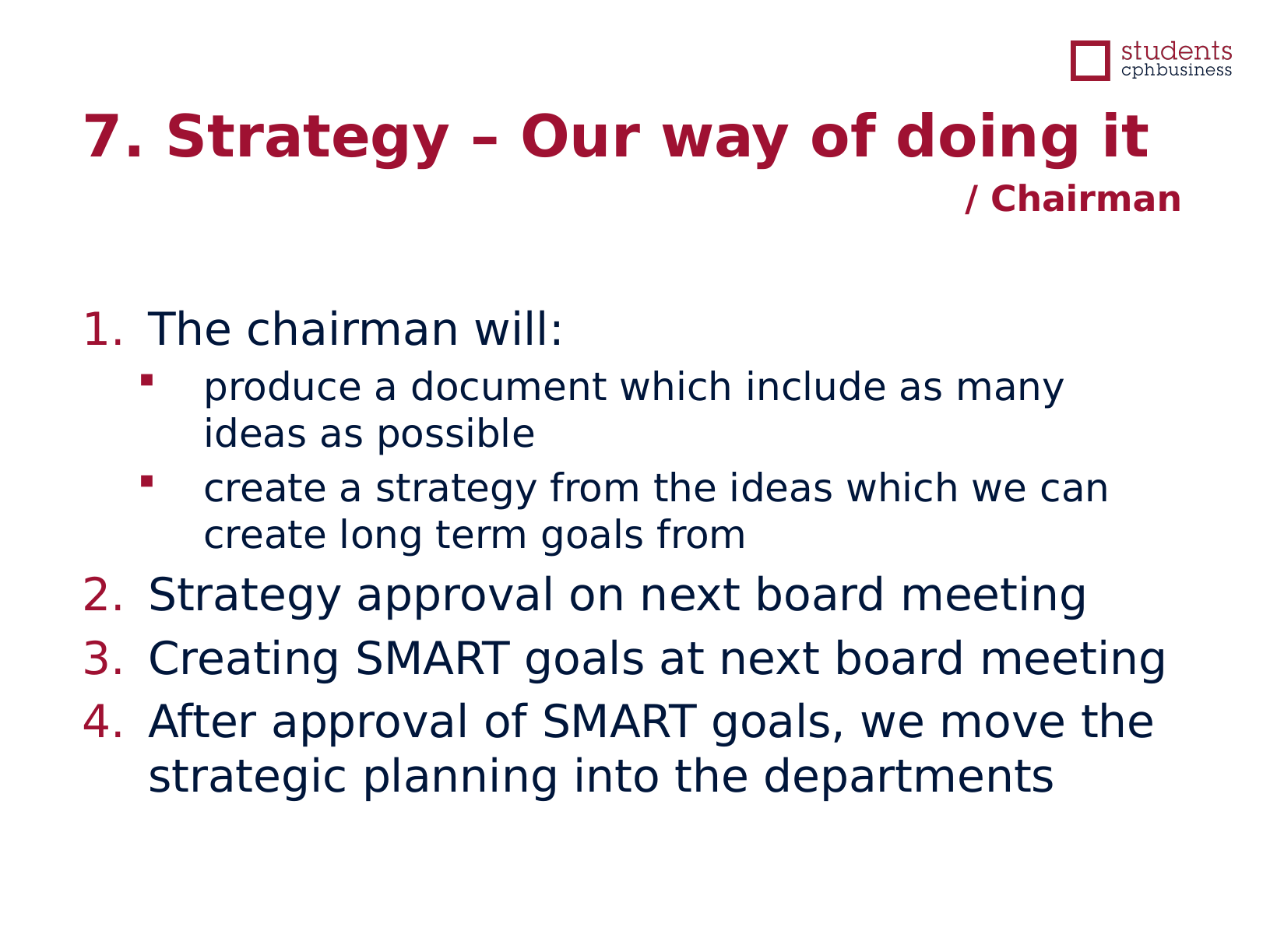

7. Strategy – Our way of doing it
/ Chairman

The chairman will:
produce a document which include as many ideas as possible
create a strategy from the ideas which we can create long term goals from
Strategy approval on next board meeting
Creating SMART goals at next board meeting
After approval of SMART goals, we move the strategic planning into the departments